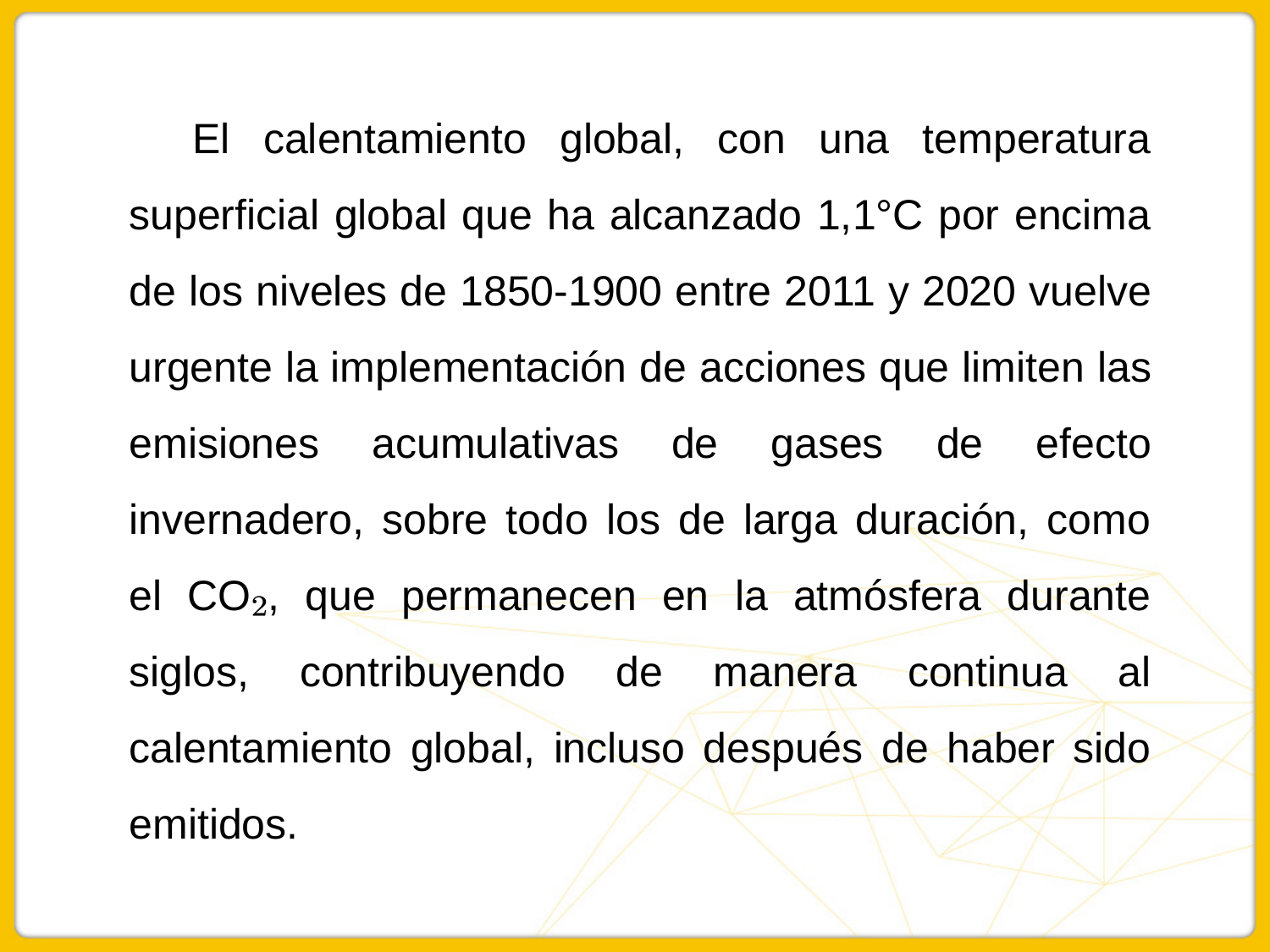

El calentamiento global, con una temperatura superficial global que ha alcanzado 1,1°C por encima de los niveles de 1850-1900 entre 2011 y 2020 vuelve urgente la implementación de acciones que limiten las emisiones acumulativas de gases de efecto invernadero, sobre todo los de larga duración, como el CO₂, que permanecen en la atmósfera durante siglos, contribuyendo de manera continua al calentamiento global, incluso después de haber sido emitidos.

#